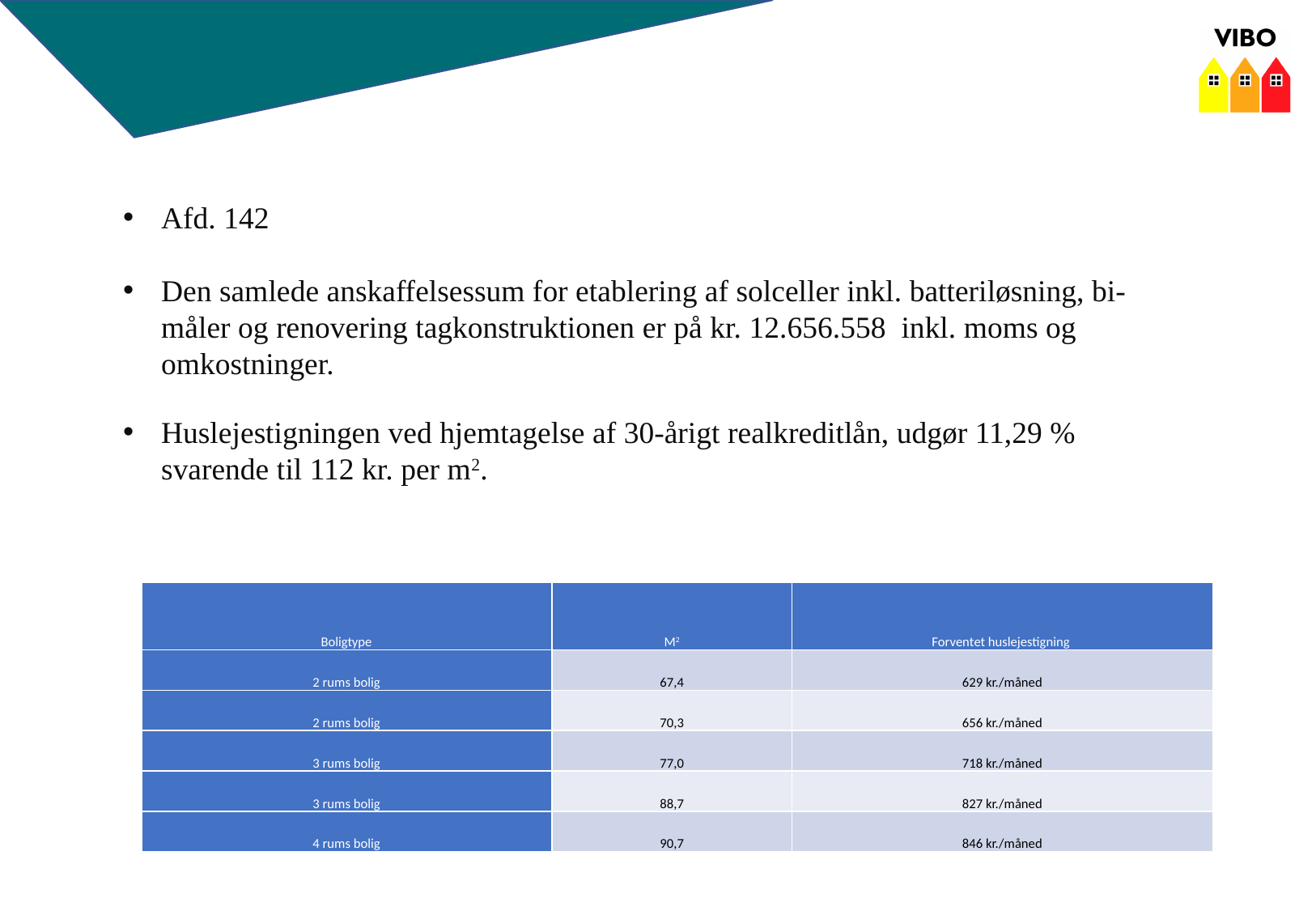

#
Afd. 142

Den samlede anskaffelsessum for etablering af solceller inkl. batteriløsning, bi-måler og renovering tagkonstruktionen er på kr. 12.656.558  inkl. moms og omkostninger.

Huslejestigningen ved hjemtagelse af 30-årigt realkreditlån, udgør 11,29 % svarende til 112 kr. per m2.

| Boligtype | M2 | Forventet huslejestigning |
| --- | --- | --- |
| 2 rums bolig | 67,4 | 629 kr./måned |
| 2 rums bolig | 70,3 | 656 kr./måned |
| 3 rums bolig | 77,0 | 718 kr./måned |
| 3 rums bolig | 88,7 | 827 kr./måned |
| 4 rums bolig | 90,7 | 846 kr./måned |